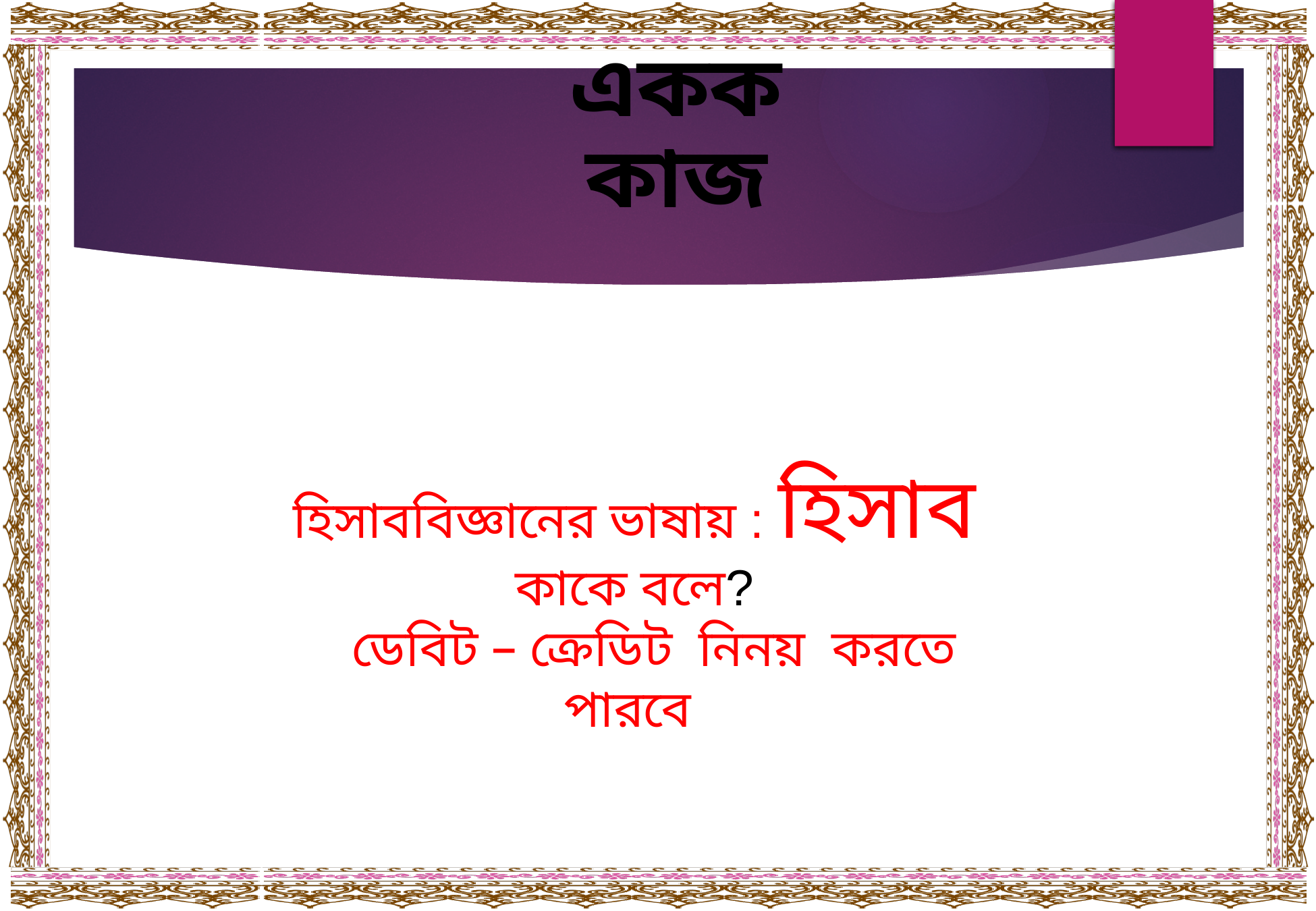

একক কাজ
হিসাববিজ্ঞানের ভাষায় : হিসাব কাকে বলে?
   ডেবিট – ক্রেডিট  নিনয়  করতে পারবে